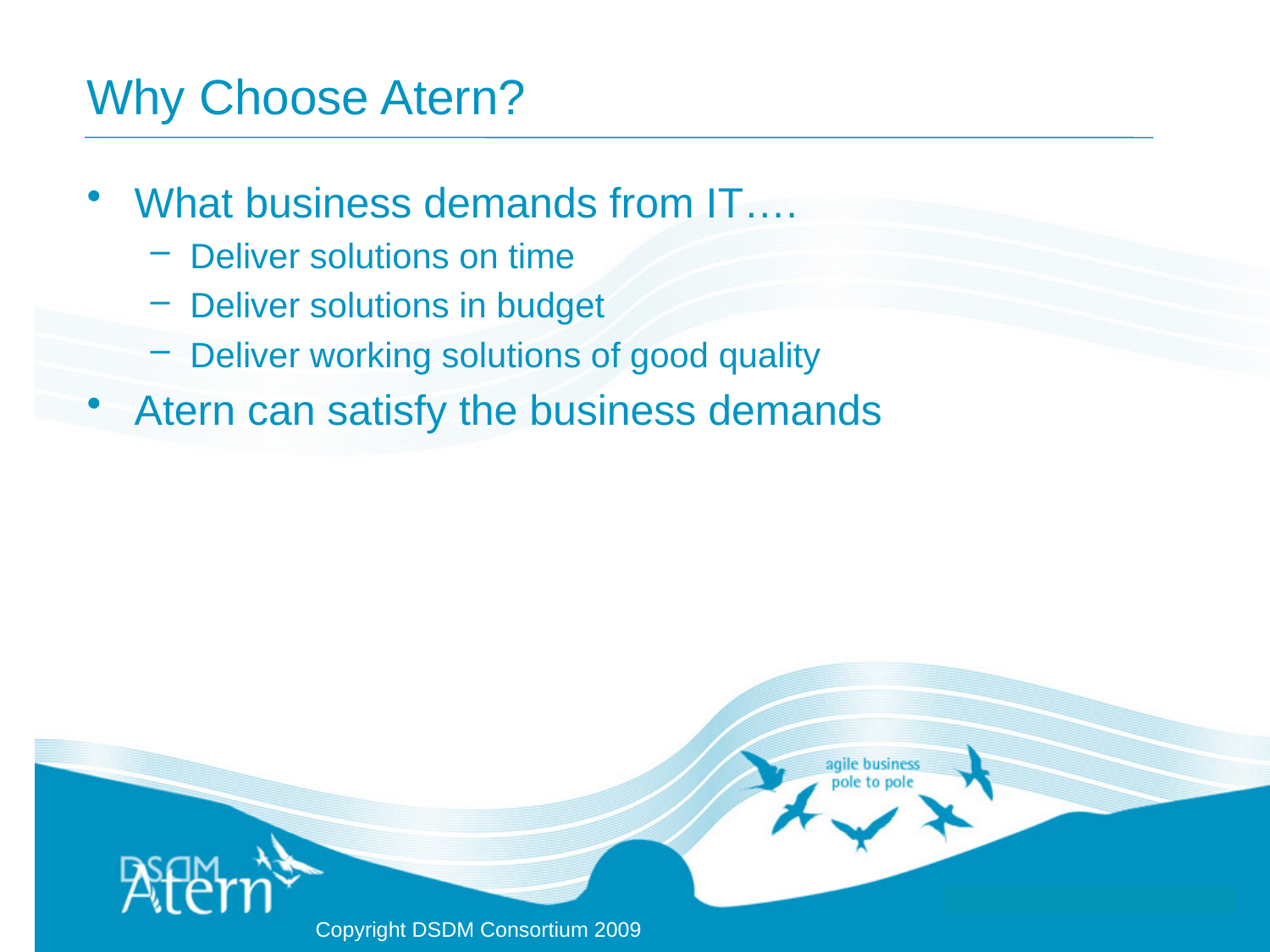

# Why Choose Atern?
What business demands from IT….
Deliver solutions on time
Deliver solutions in budget
Deliver working solutions of good quality
Atern can satisfy the business demands

Copyright DSDM Consortium 2009